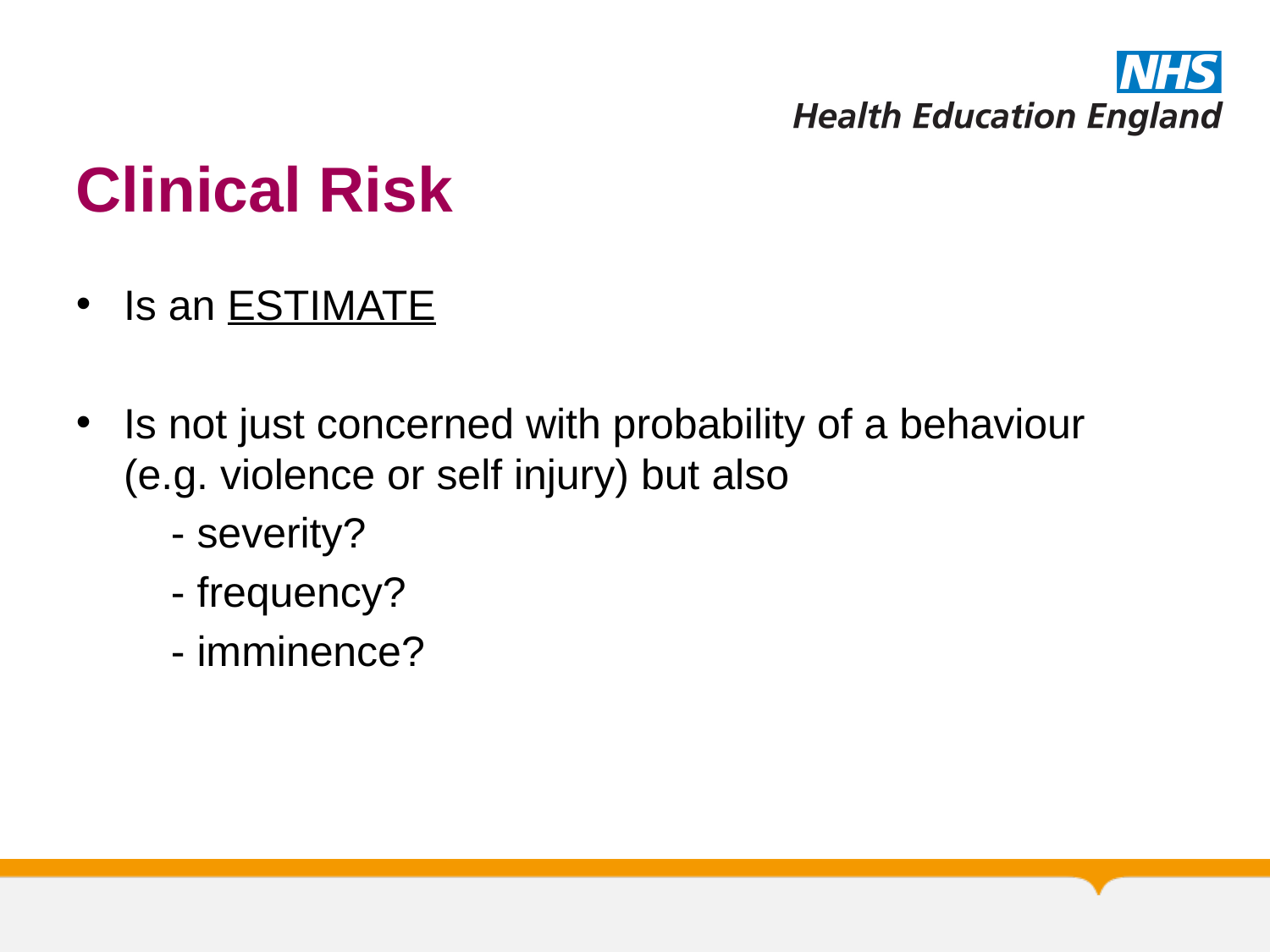

# Clinical Risk
Is an ESTIMATE

Is not just concerned with probability of a behaviour (e.g. violence or self injury) but also
        - severity?
        - frequency?
        - imminence?